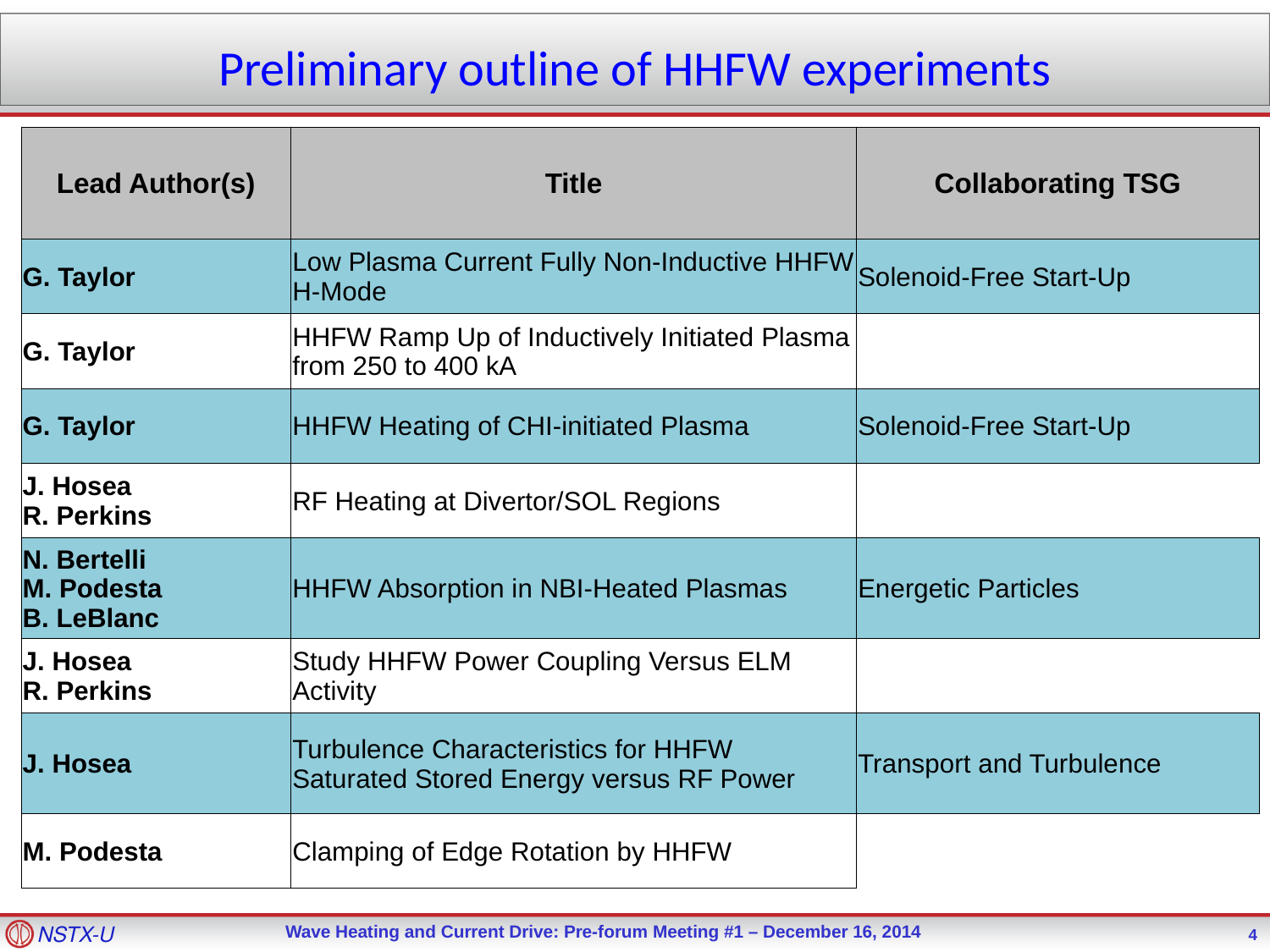

Preliminary outline of HHFW experiments
| Lead Author(s) | Title | Collaborating TSG |
| --- | --- | --- |
| G. Taylor | Low Plasma Current Fully Non-Inductive HHFW H-Mode | Solenoid-Free Start-Up |
| G. Taylor | HHFW Ramp Up of Inductively Initiated Plasma from 250 to 400 kA |  |
| G. Taylor | HHFW Heating of CHI-initiated Plasma | Solenoid-Free Start-Up |
| J. Hosea R. Perkins | RF Heating at Divertor/SOL Regions |  |
| N. Bertelli M. Podesta B. LeBlanc | HHFW Absorption in NBI-Heated Plasmas | Energetic Particles |
| J. Hosea R. Perkins | Study HHFW Power Coupling Versus ELM Activity |  |
| J. Hosea | Turbulence Characteristics for HHFW Saturated Stored Energy versus RF Power | Transport and Turbulence |
| M. Podesta | Clamping of Edge Rotation by HHFW |  |
4